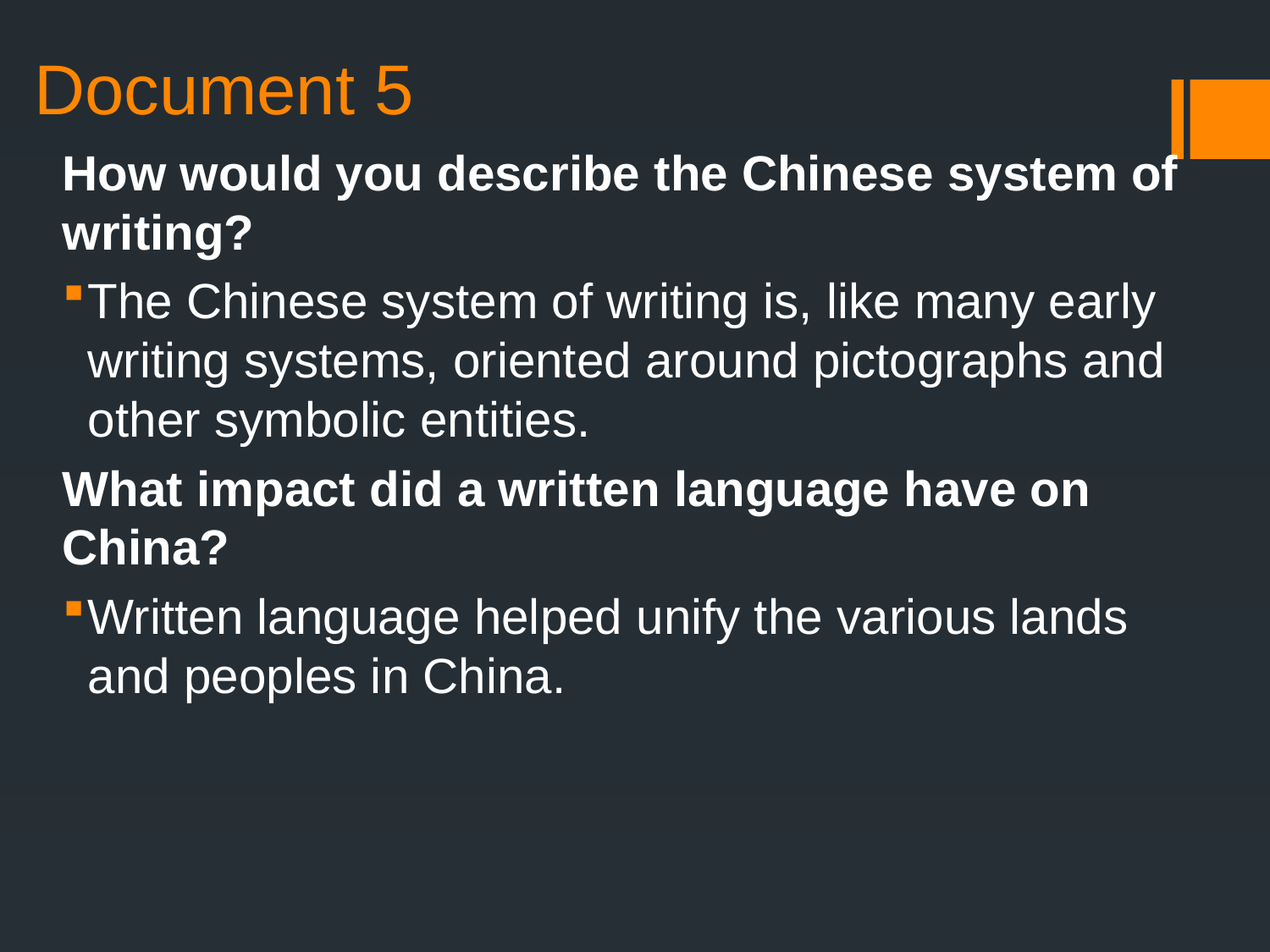

# Document 5
How would you describe the Chinese system of writing?
The Chinese system of writing is, like many early writing systems, oriented around pictographs and other symbolic entities.
What impact did a written language have on China?
Written language helped unify the various lands and peoples in China.